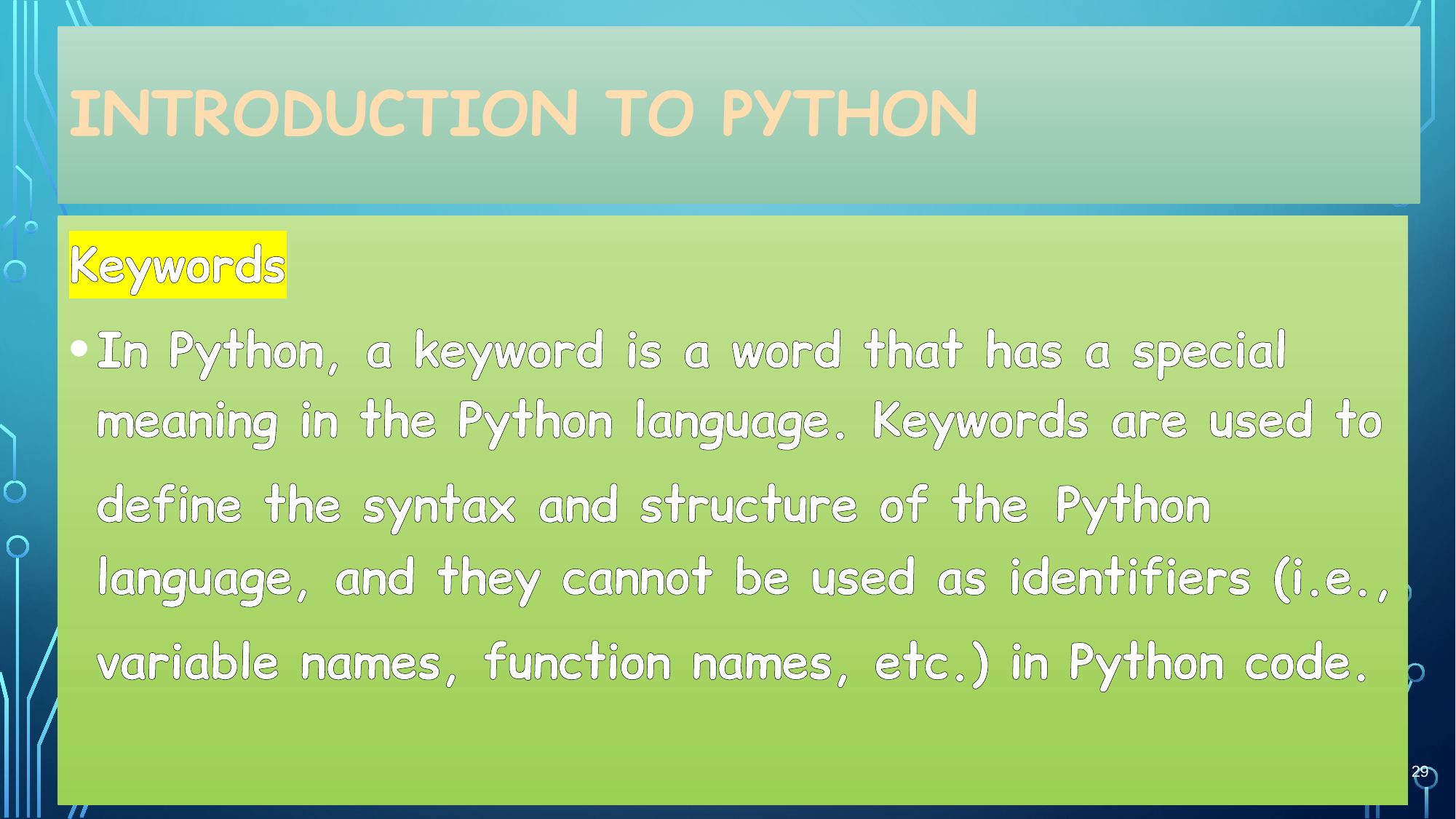

# INTRODUCTION TO PYTHON
Keywords
In Python, a keyword is a word that has a special meaning in the Python language. Keywords are used to define the syntax and structure of the Python language, and they cannot be used as identifiers (i.e., variable names, function names, etc.) in Python code.

29